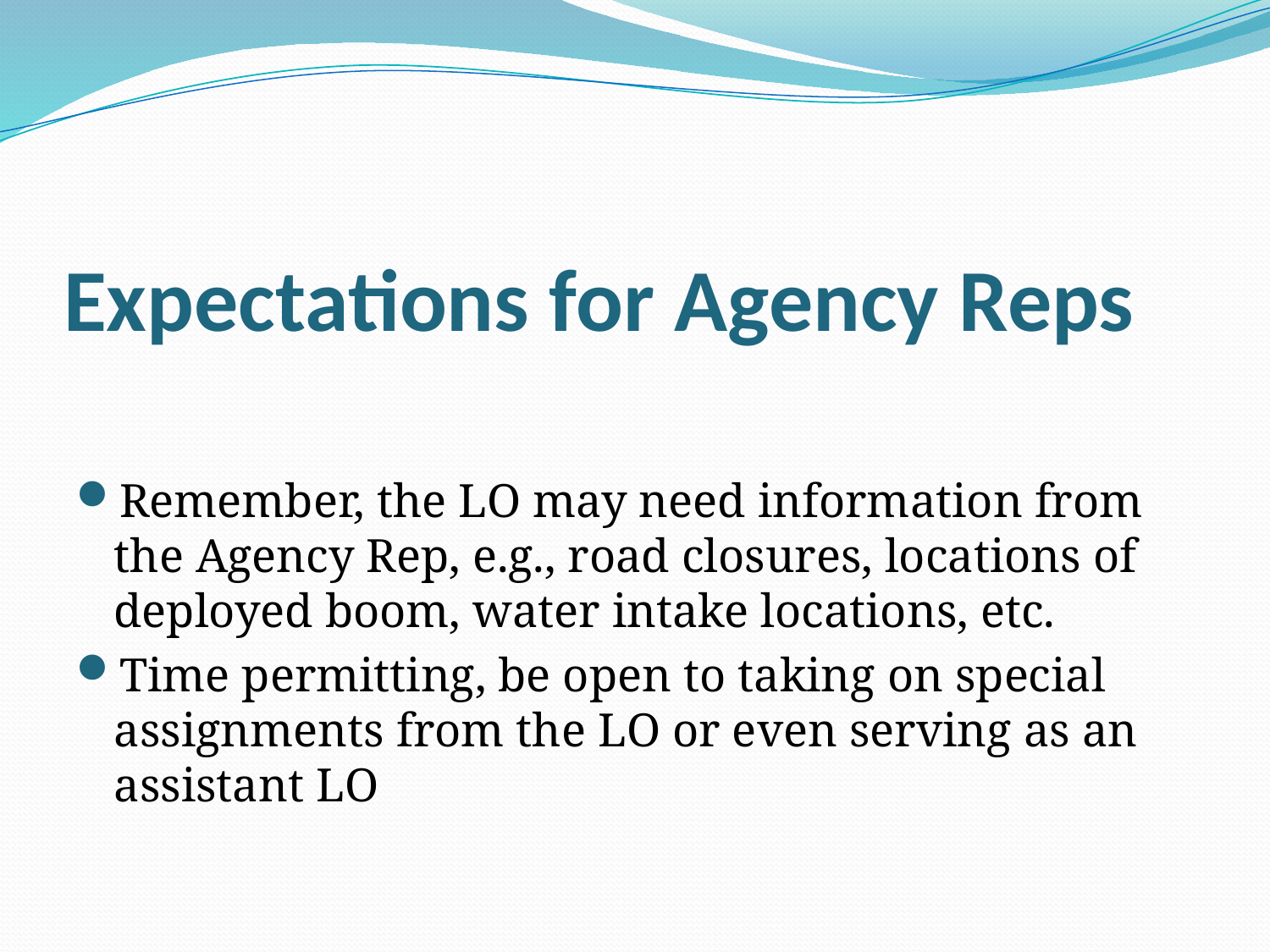

# Expectations for Agency Reps
Remember, the LO may need information from the Agency Rep, e.g., road closures, locations of deployed boom, water intake locations, etc.
Time permitting, be open to taking on special assignments from the LO or even serving as an assistant LO